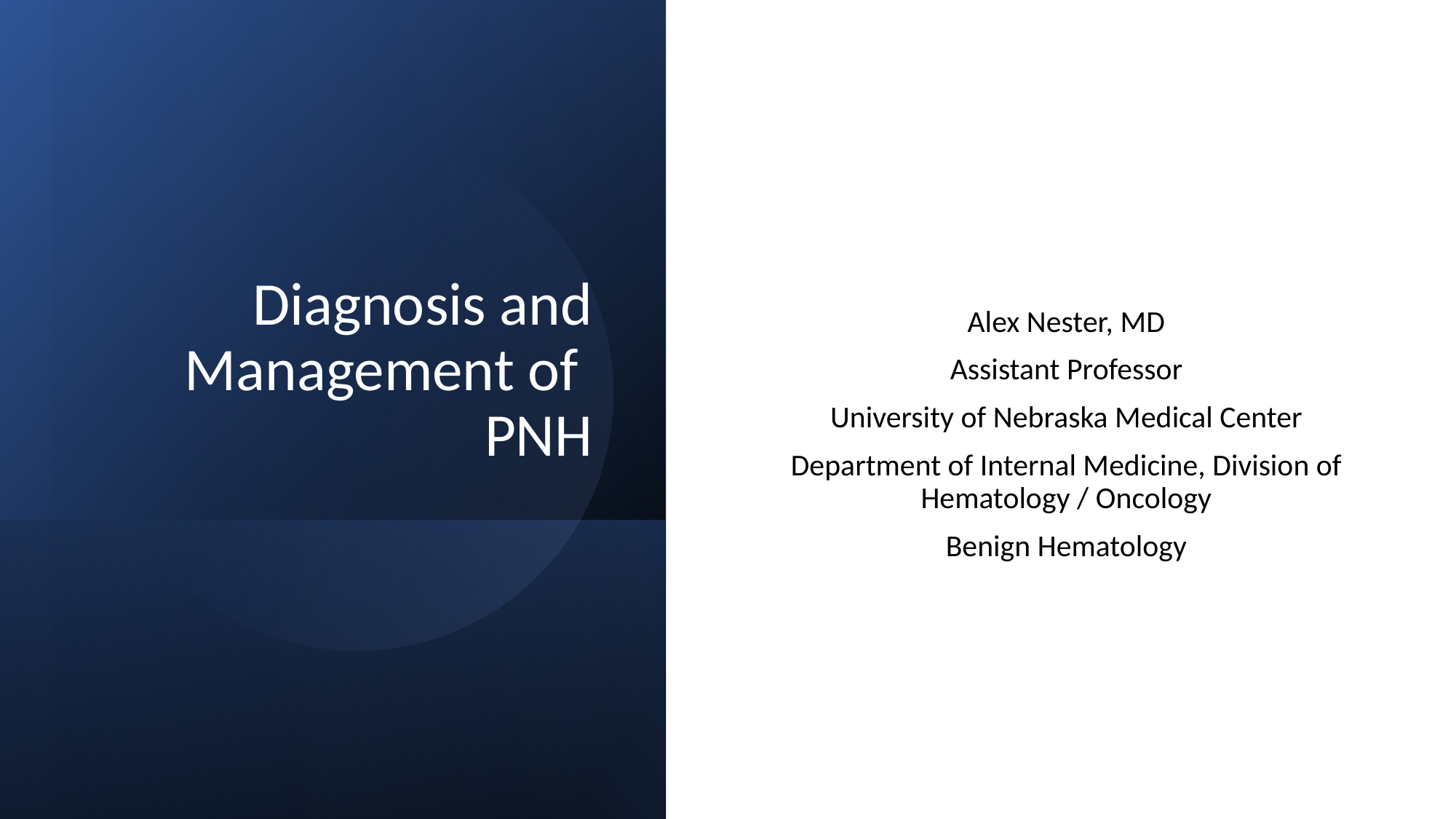

# Diagnosis and Management of  PNH

Alex Nester, MD
Assistant Professor
University of Nebraska Medical Center
Department of Internal Medicine, Division of Hematology / Oncology
Benign Hematology